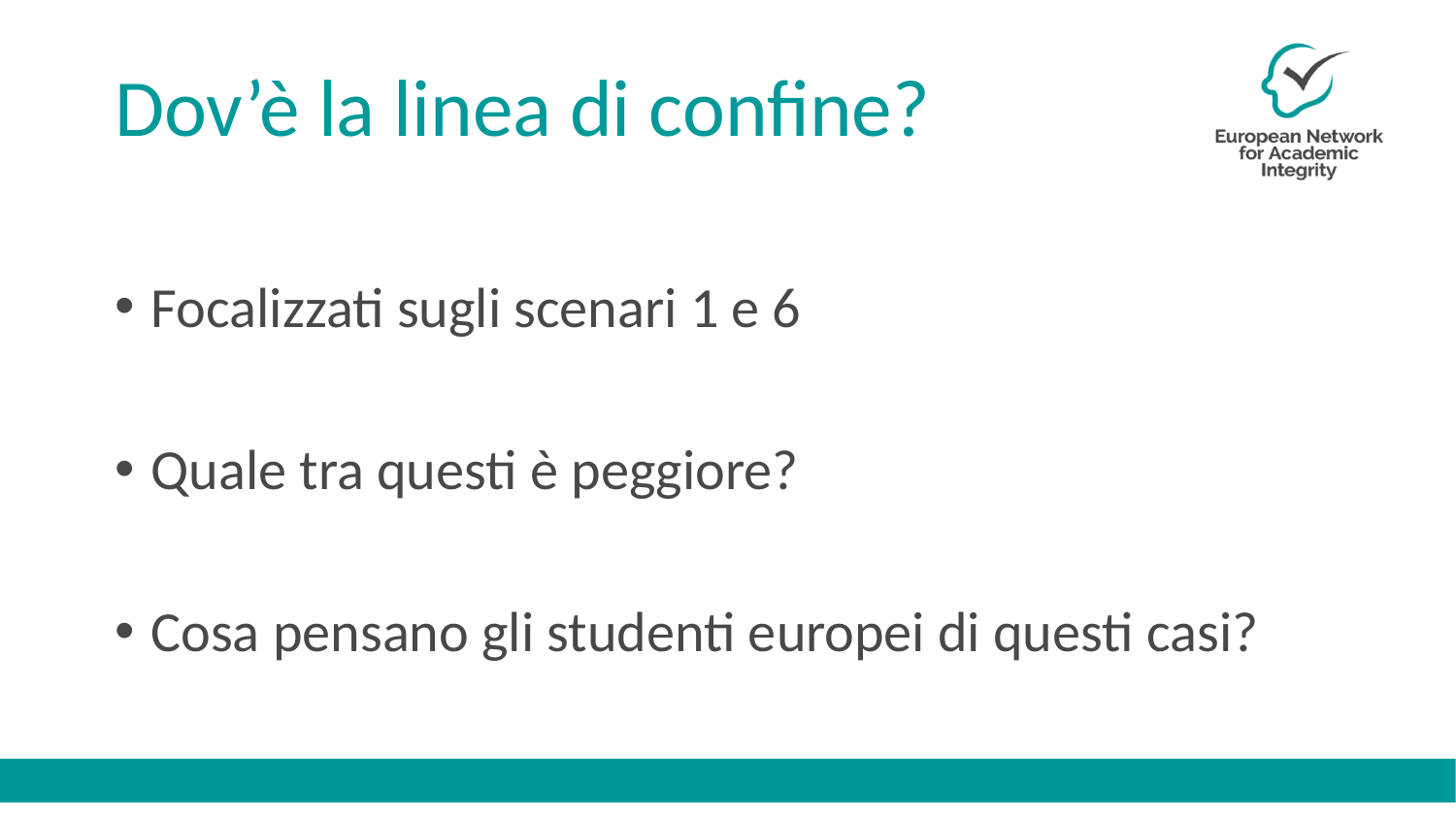

# Dov’è la linea di confine?

Focalizzati sugli scenari 1 e 6

Quale tra questi è peggiore?

Cosa pensano gli studenti europei di questi casi?